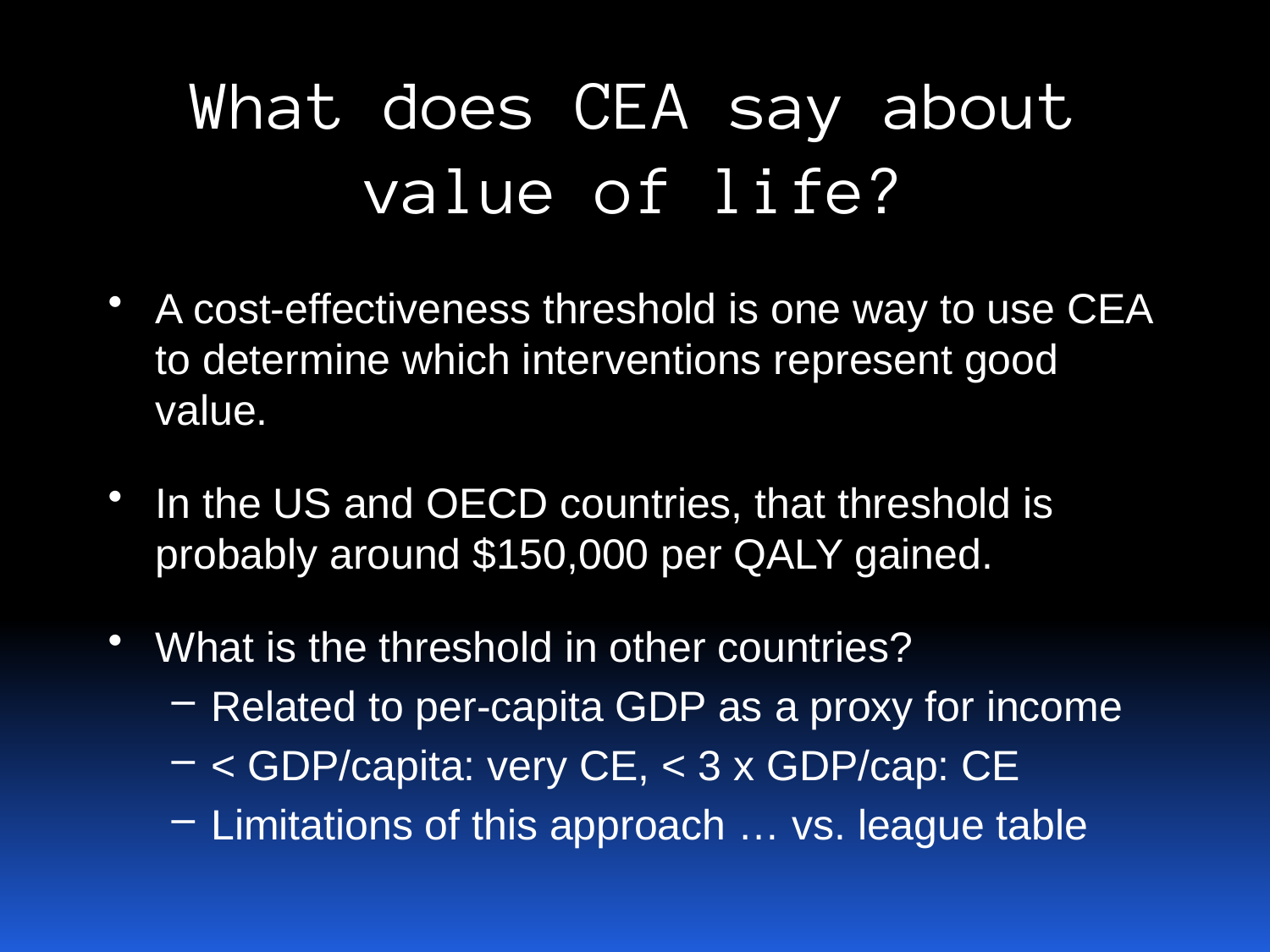

# What does CEA say about value of life?
A cost-effectiveness threshold is one way to use CEA to determine which interventions represent good value.
In the US and OECD countries, that threshold is probably around $150,000 per QALY gained.
What is the threshold in other countries?
Related to per-capita GDP as a proxy for income
< GDP/capita: very CE, < 3 x GDP/cap: CE
Limitations of this approach … vs. league table